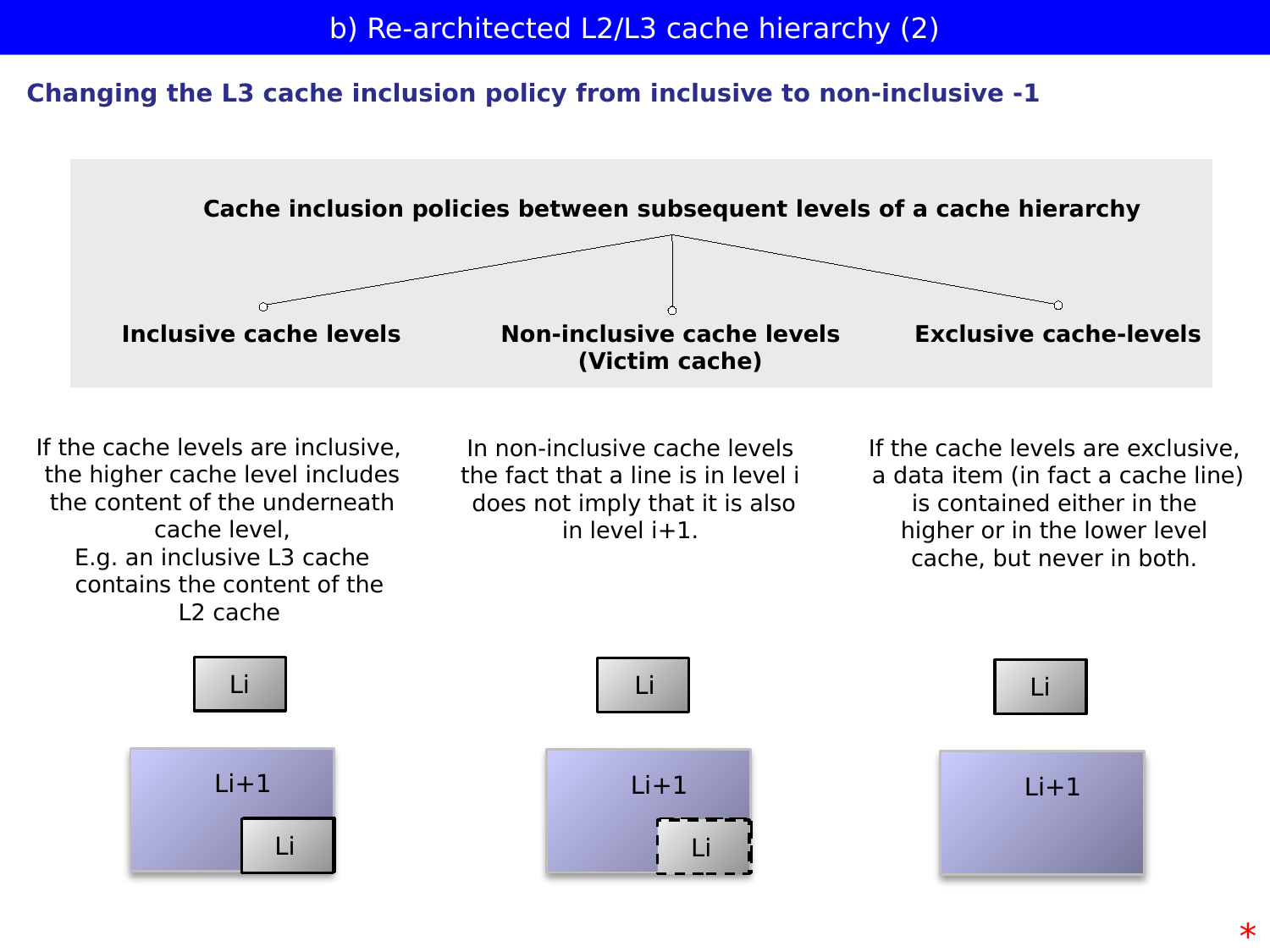

# b) Re-architected L2/L3 cache hierarchy (2)
Changing the L3 cache inclusion policy from inclusive to non-inclusive -1

Cache inclusion policies between subsequent levels of a cache hierarchy

Inclusive cache levels
Non-inclusive cache levels
(Victim cache)
Exclusive cache-levels
If the cache levels are inclusive,
the higher cache level includes
the content of the underneath
cache level,
E.g. an inclusive L3 cache
  contains the content of the
  L2 cache
In non-inclusive cache levels
the fact that a line is in level i
 does not imply that it is also
 in level i+1.
If the cache levels are exclusive,
 a data item (in fact a cache line)
is contained either in the
higher or in the lower level
cache, but never in both.

Li

Li+1

Li

Li+1

Li
Li

Li

Li+1

Li
Li
*